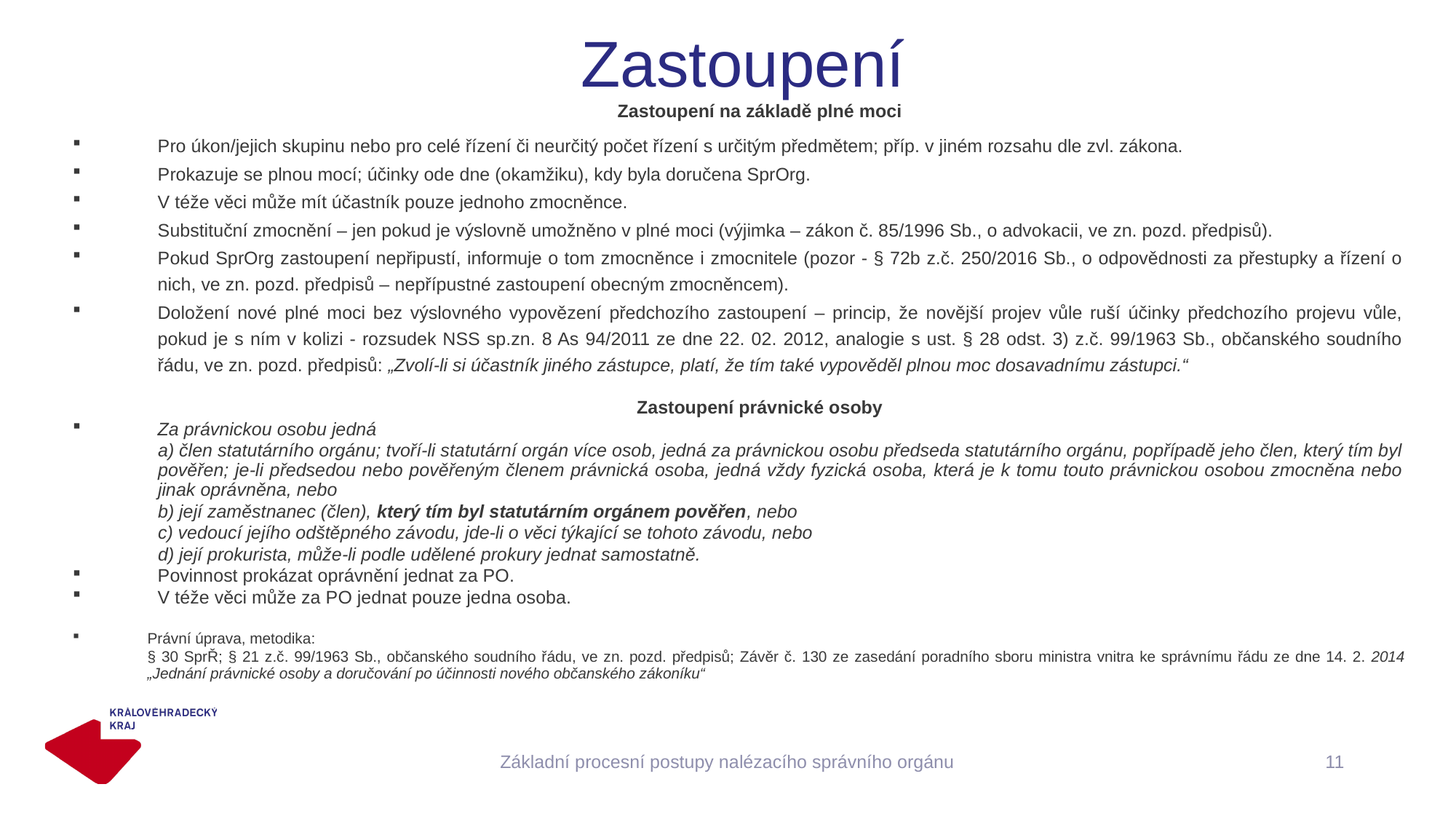

# Zastoupení

Zastoupení na základě plné moci

Pro úkon/jejich skupinu nebo pro celé řízení či neurčitý počet řízení s určitým předmětem; příp. v jiném rozsahu dle zvl. zákona.
Prokazuje se plnou mocí; účinky ode dne (okamžiku), kdy byla doručena SprOrg.
V téže věci může mít účastník pouze jednoho zmocněnce.
Substituční zmocnění – jen pokud je výslovně umožněno v plné moci (výjimka – zákon č. 85/1996 Sb., o advokacii, ve zn. pozd. předpisů).
Pokud SprOrg zastoupení nepřipustí, informuje o tom zmocněnce i zmocnitele (pozor - § 72b z.č. 250/2016 Sb., o odpovědnosti za přestupky a řízení o nich, ve zn. pozd. předpisů – nepřípustné zastoupení obecným zmocněncem).
Doložení nové plné moci bez výslovného vypovězení předchozího zastoupení – princip, že novější projev vůle ruší účinky předchozího projevu vůle, pokud je s ním v kolizi - rozsudek NSS sp.zn. 8 As 94/2011 ze dne 22. 02. 2012, analogie s ust. § 28 odst. 3) z.č. 99/1963 Sb., občanského soudního řádu, ve zn. pozd. předpisů: „Zvolí-li si účastník jiného zástupce, platí, že tím také vypověděl plnou moc dosavadnímu zástupci.“

Zastoupení právnické osoby
Za právnickou osobu jedná
a) člen statutárního orgánu; tvoří-li statutární orgán více osob, jedná za právnickou osobu předseda statutárního orgánu, popřípadě jeho člen, který tím byl pověřen; je-li předsedou nebo pověřeným členem právnická osoba, jedná vždy fyzická osoba, která je k tomu touto právnickou osobou zmocněna nebo jinak oprávněna, nebo
b) její zaměstnanec (člen), který tím byl statutárním orgánem pověřen, nebo
c) vedoucí jejího odštěpného závodu, jde-li o věci týkající se tohoto závodu, nebo
d) její prokurista, může-li podle udělené prokury jednat samostatně.
Povinnost prokázat oprávnění jednat za PO.
V téže věci může za PO jednat pouze jedna osoba.

Právní úprava, metodika:
§ 30 SprŘ; § 21 z.č. 99/1963 Sb., občanského soudního řádu, ve zn. pozd. předpisů; Závěr č. 130 ze zasedání poradního sboru ministra vnitra ke správnímu řádu ze dne 14. 2. 2014 „Jednání právnické osoby a doručování po účinnosti nového občanského zákoníku“

Základní procesní postupy nalézacího správního orgánu
11